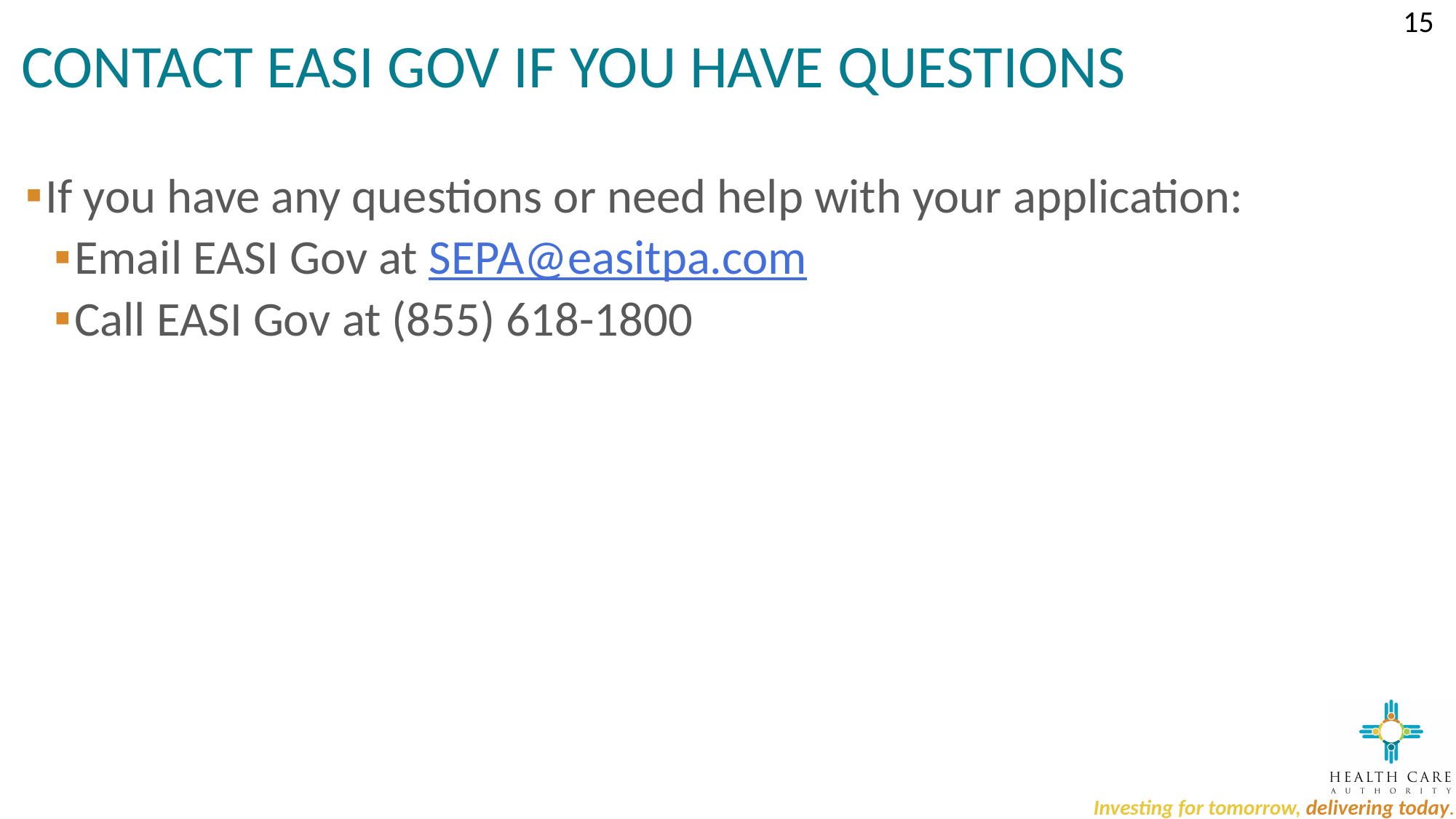

# Contact easi gov if you have questions
15
If you have any questions or need help with your application:
Email EASI Gov at SEPA@easitpa.com
Call EASI Gov at (855) 618-1800